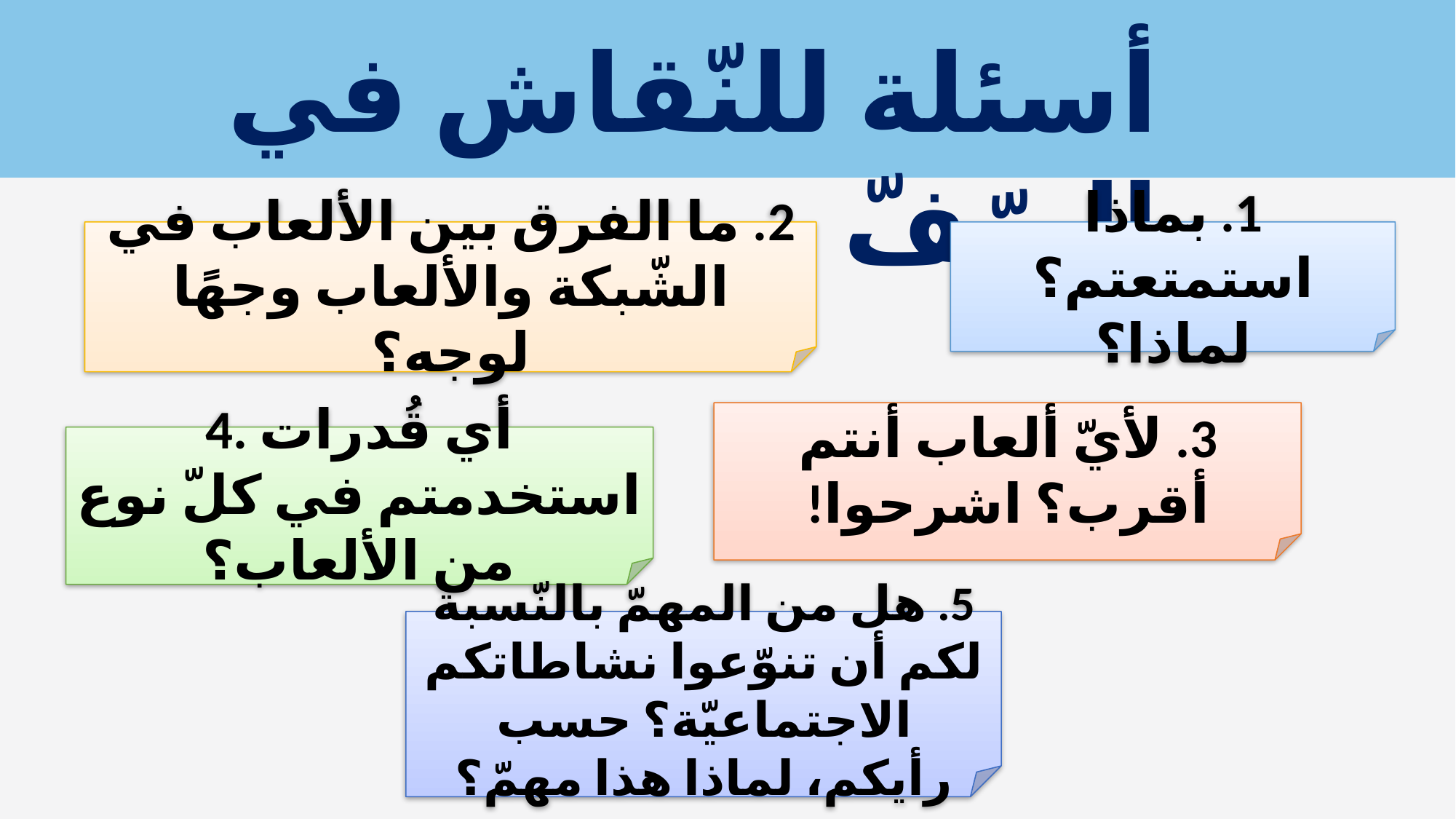

2. ما الفرق بين الألعاب في الشّبكة والألعاب وجهًا لوجه؟
1. بماذا استمتعتم؟ لماذا؟
3. لأيّ ألعاب أنتم أقرب؟ اشرحوا!
4. أي قُدرات استخدمتم في كلّ نوع من الألعاب؟
5. هل من المهمّ بالنّسبة لكم أن تنوّعوا نشاطاتكم الاجتماعيّة؟ حسب رأيكم، لماذا هذا مهمّ؟